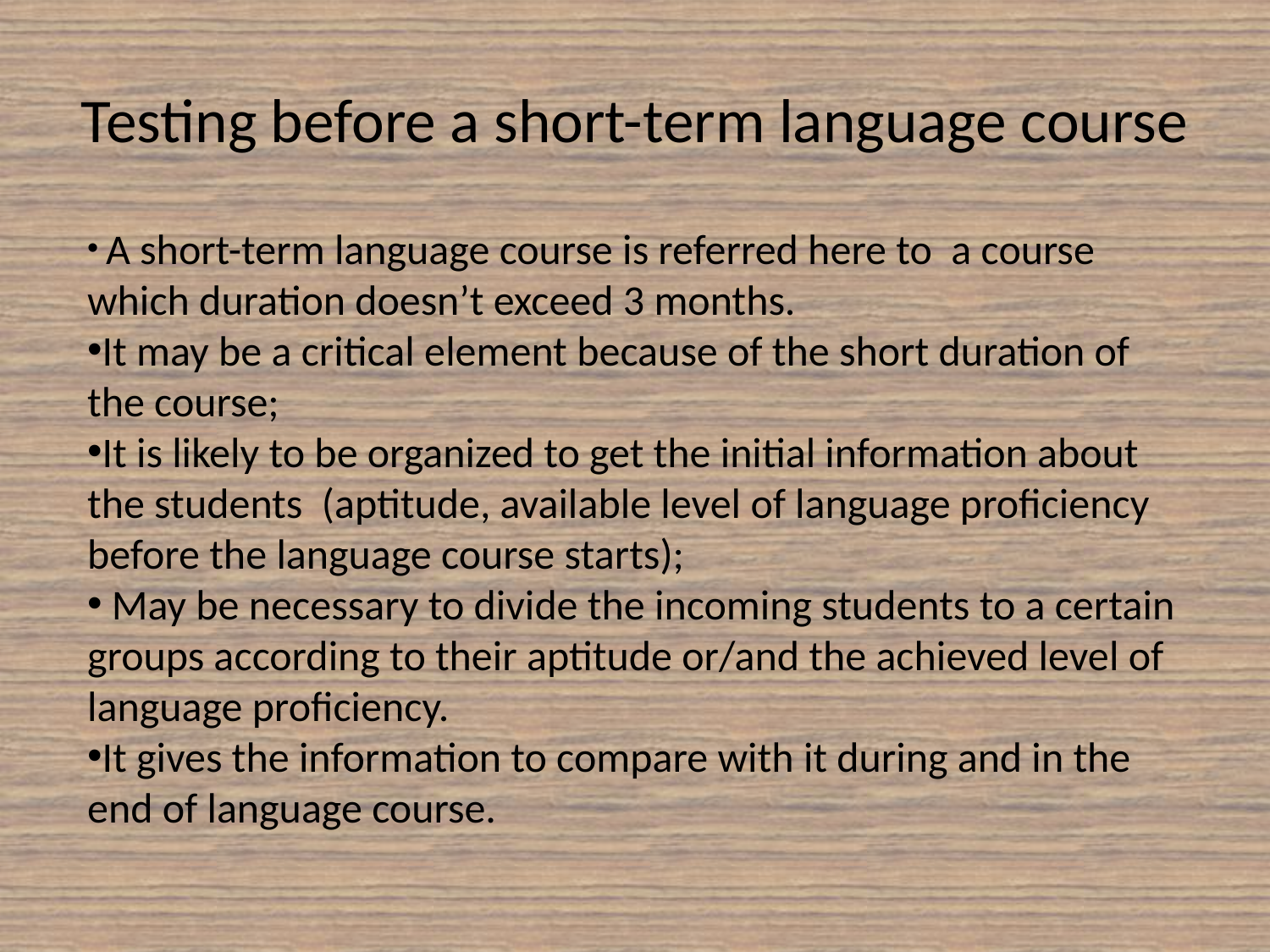

# Testing before a short-term language course
 A short-term language course is referred here to  a course which duration doesn’t exceed 3 months.
It may be a critical element because of the short duration of the course;
It is likely to be organized to get the initial information about the students  (aptitude, available level of language proficiency  before the language course starts);
 May be necessary to divide the incoming students to a certain groups according to their aptitude or/and the achieved level of language proficiency.
It gives the information to compare with it during and in the end of language course.